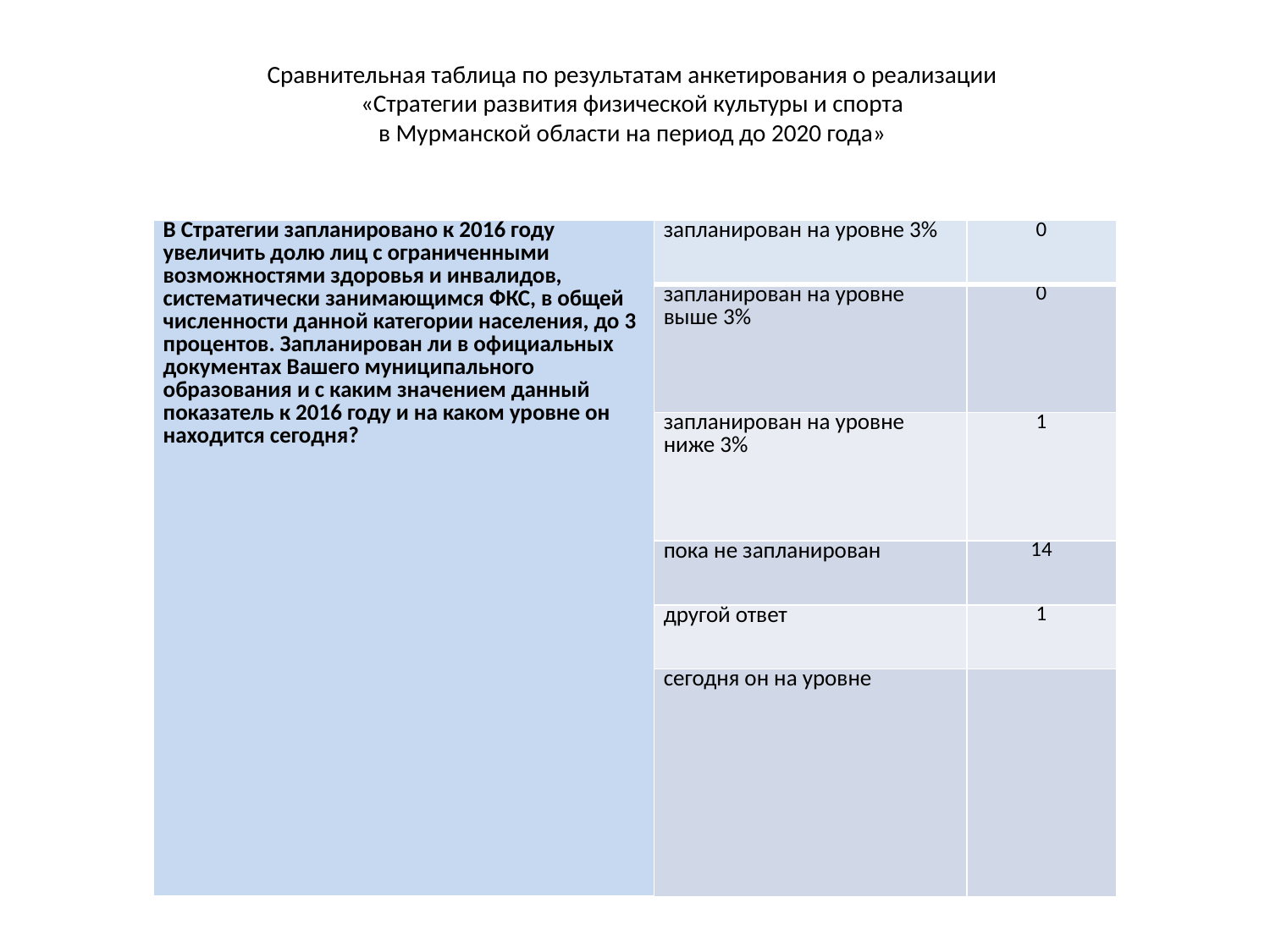

# Сравнительная таблица по результатам анкетирования о реализации «Стратегии развития физической культуры и спорта в Мурманской области на период до 2020 года»

| В Стратегии запланировано к 2016 году увеличить долю лиц с ограниченными возможностями здоровья и инвалидов, систематически занимающимся ФКС, в общей численности данной категории населения, до 3 процентов. Запланирован ли в официальных документах Вашего муниципального образования и с каким значением данный показатель к 2016 году и на каком уровне он находится сегодня? | запланирован на уровне 3% | 0 |
| --- | --- | --- |
|  | запланирован на уровне выше 3% | 0 |
|  | запланирован на уровне ниже 3% | 1 |
|  | пока не запланирован | 14 |
|  | другой ответ | 1 |
|  | сегодня он на уровне |  |